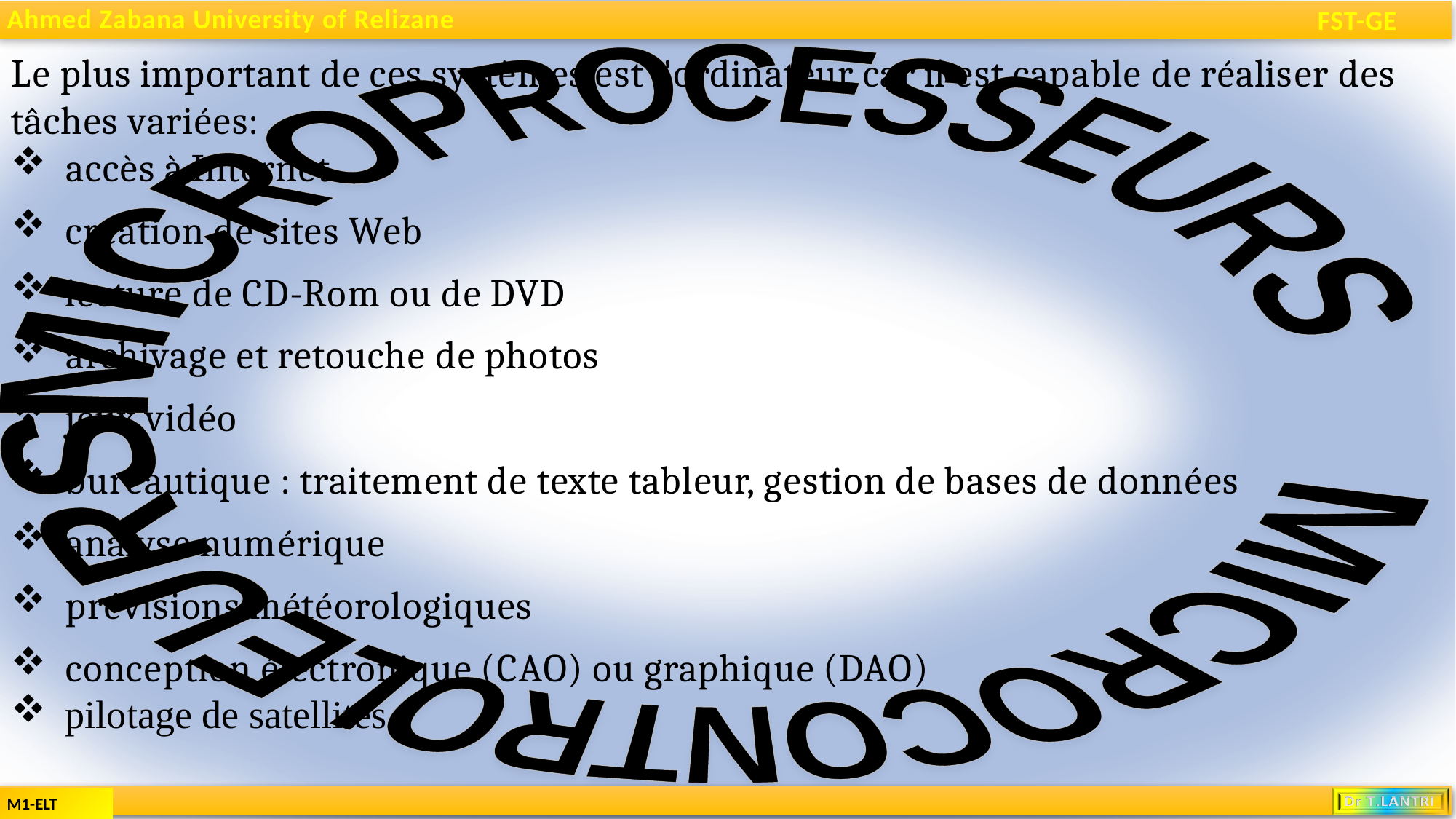

Le plus important de ces systèmes est l'ordinateur car il est capable de réaliser des tâches variées:
accès à Internet
création de sites Web
lecture de CD-Rom ou de DVD
archivage et retouche de photos
jeux vidéo
bureautique : traitement de texte tableur, gestion de bases de données
analyse numérique
prévisions météorologiques
conception électronique (CAO) ou graphique (DAO)
pilotage de satellites